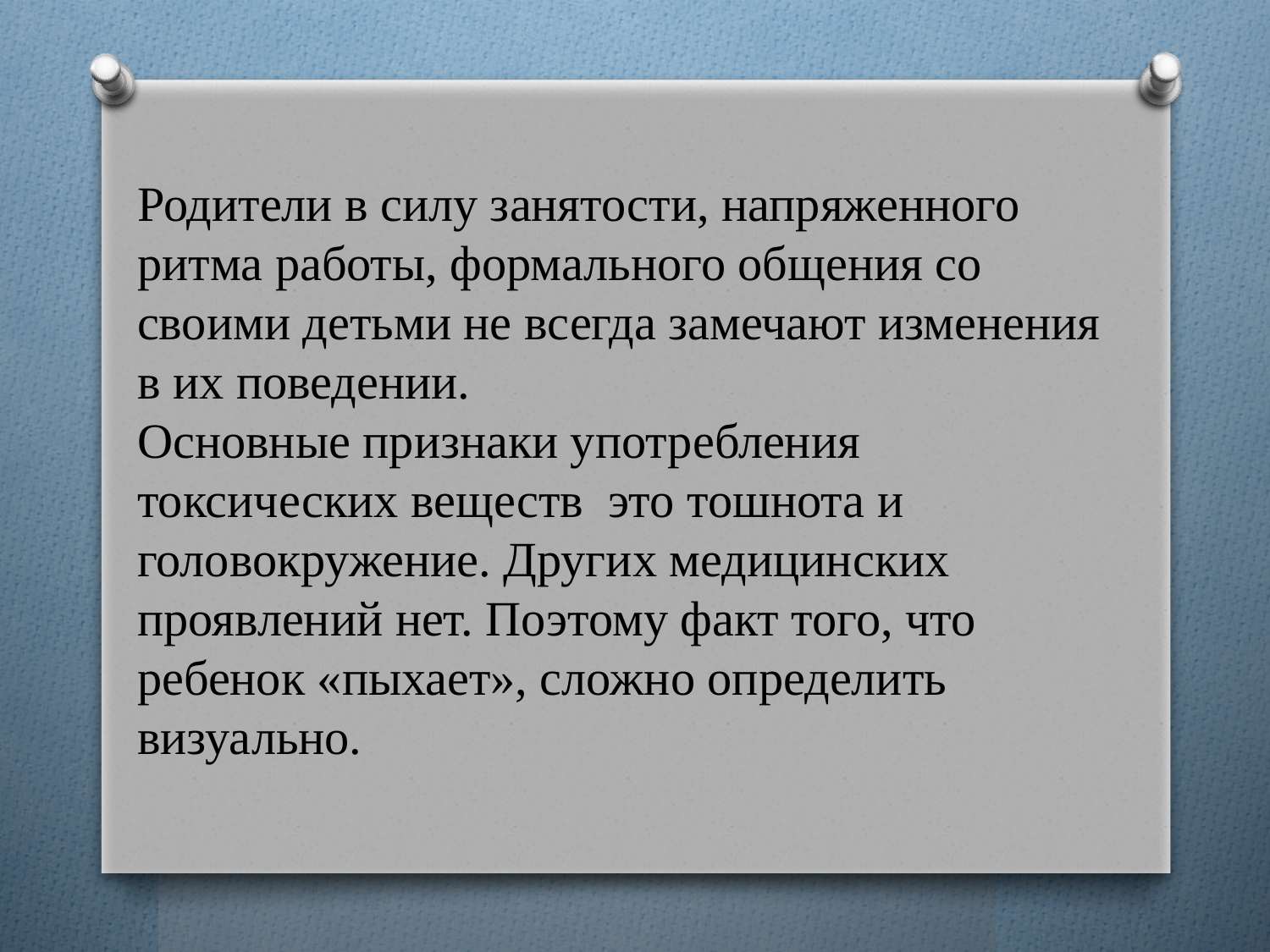

Родители в силу занятости, напряженного ритма работы, формального общения со своими детьми не всегда замечают изменения в их поведении.
Основные признаки употребления токсических веществ  это тошнота и головокружение. Других медицинских проявлений нет. Поэтому факт того, что ребенок «пыхает», сложно определить визуально.